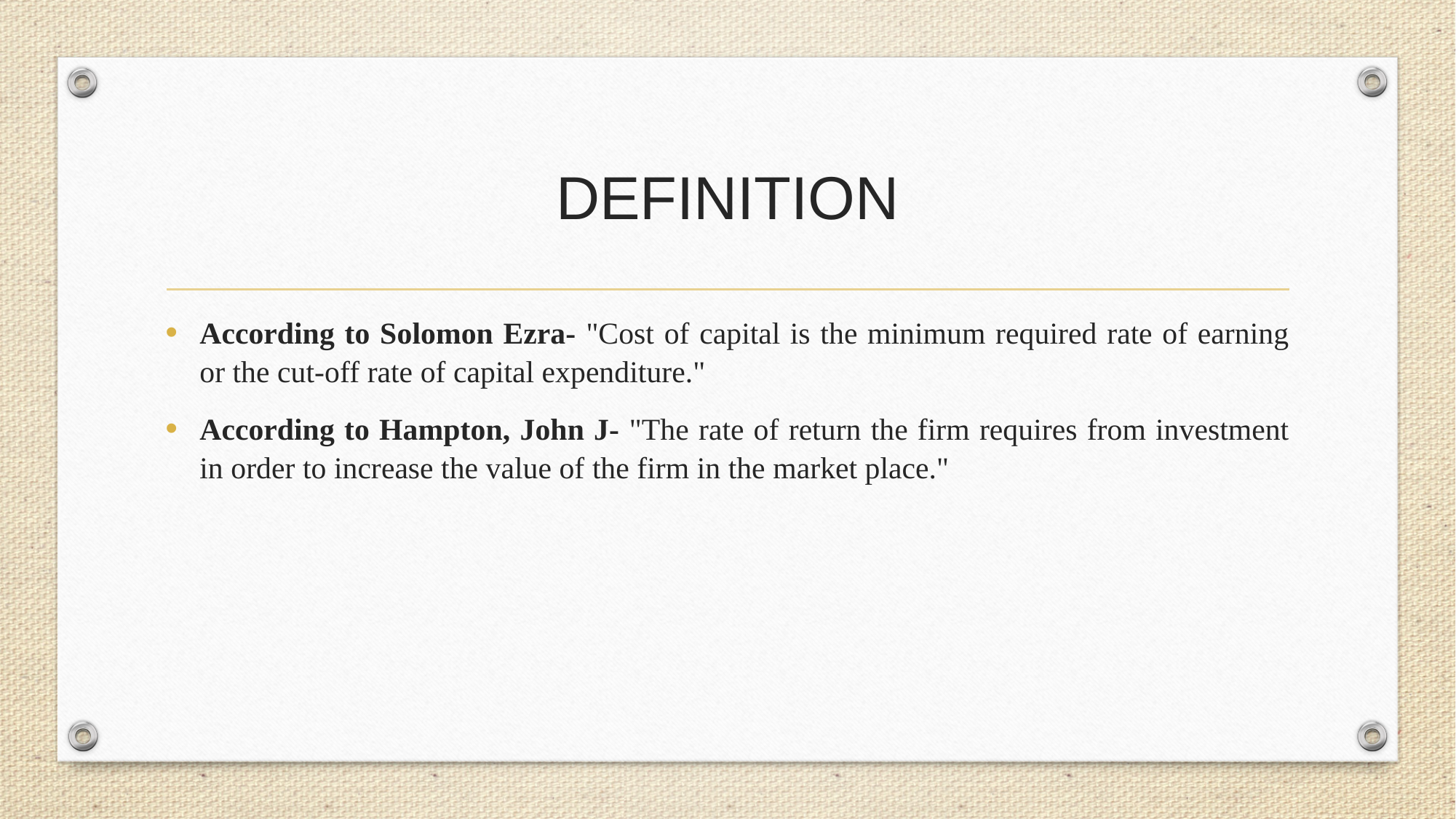

# DEFINITION
According to Solomon Ezra- "Cost of capital is the minimum required rate of earning or the cut-off rate of capital expenditure."
According to Hampton, John J- "The rate of return the firm requires from investment in order to increase the value of the firm in the market place."